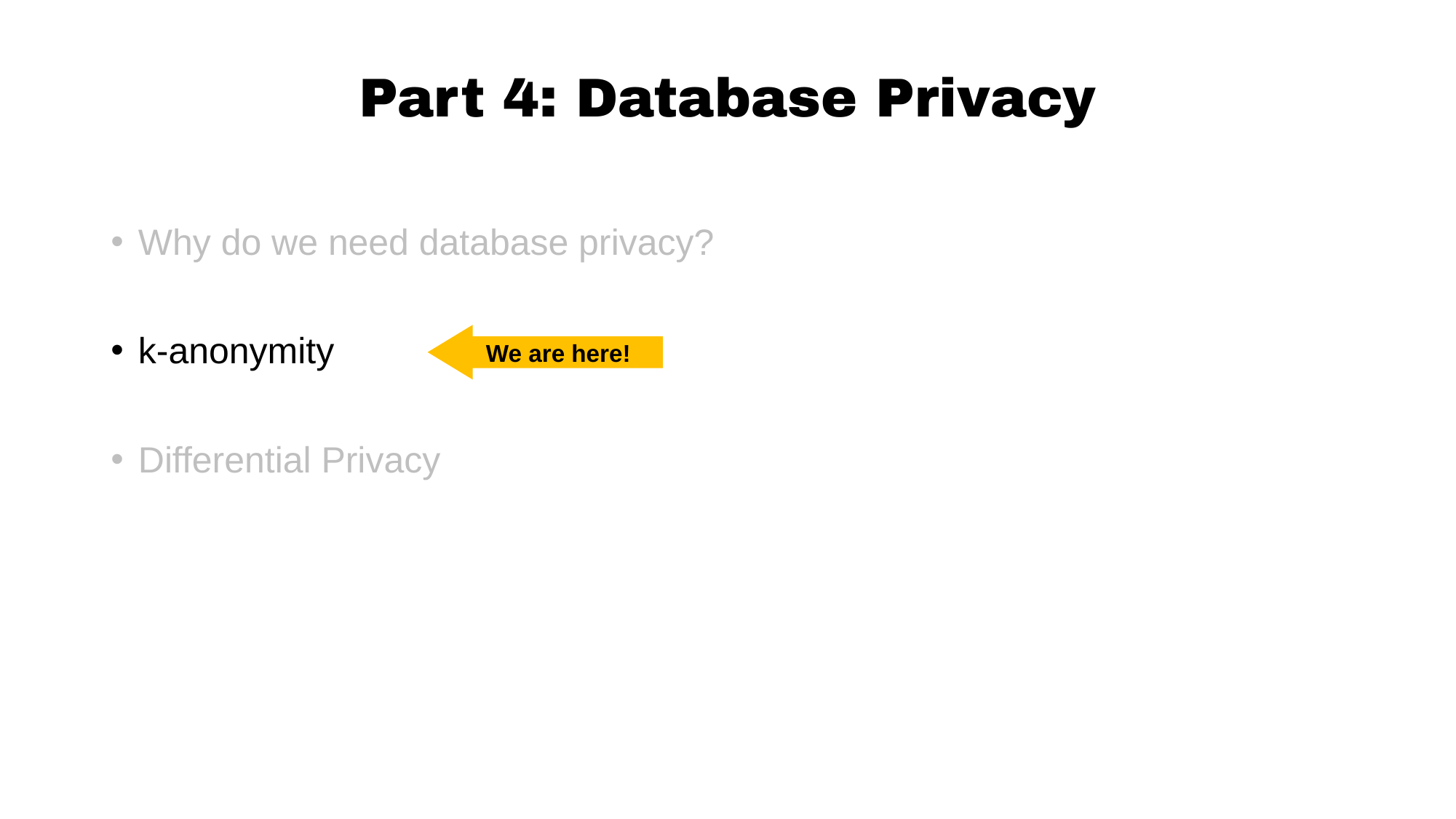

# Part 4: Database Privacy
Why do we need database privacy?

k-anonymity

Differential Privacy
We are here!